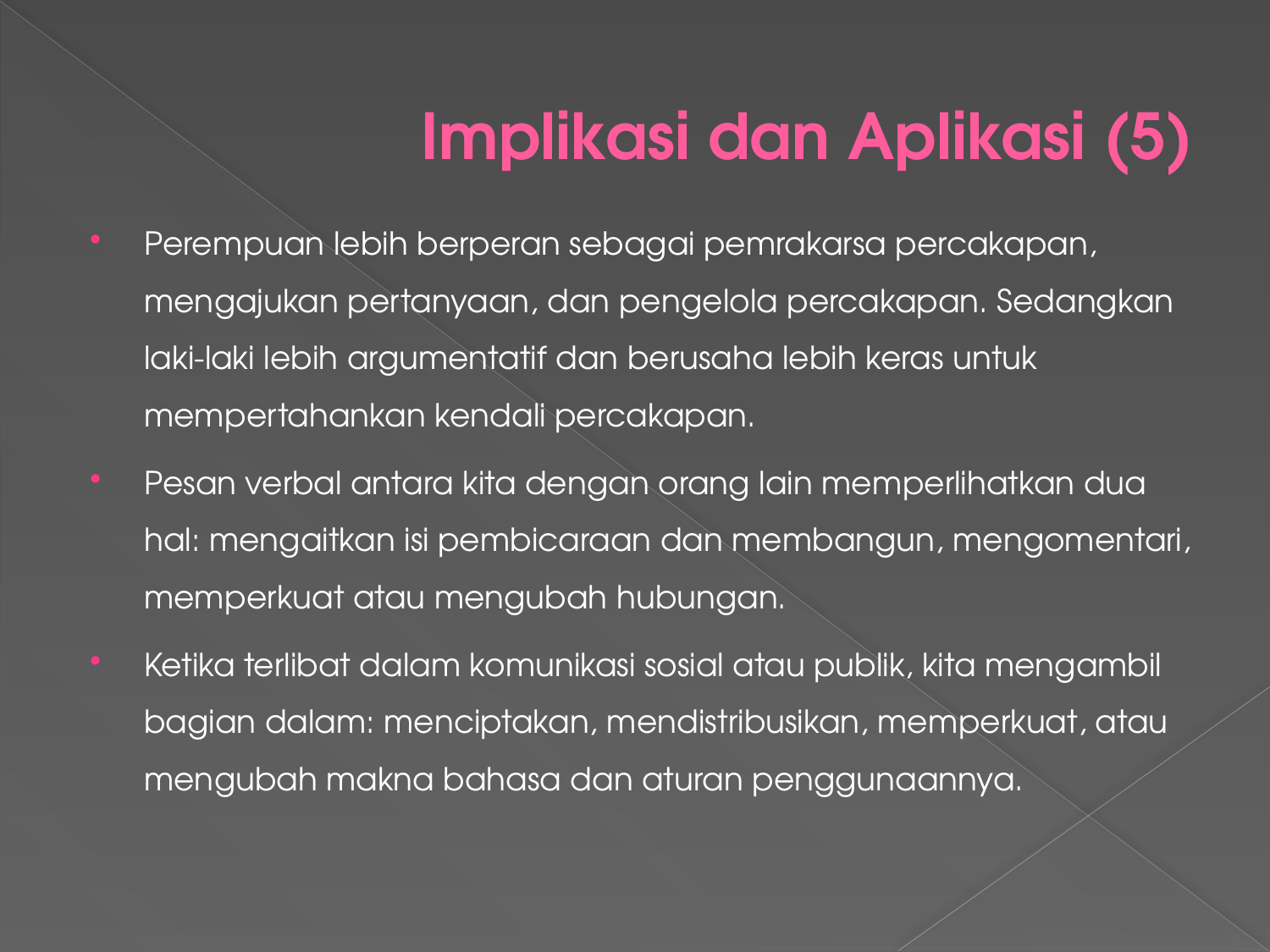

# Implikasi dan Aplikasi (5)
Perempuan lebih berperan sebagai pemrakarsa percakapan, mengajukan pertanyaan, dan pengelola percakapan. Sedangkan laki-laki lebih argumentatif dan berusaha lebih keras untuk mempertahankan kendali percakapan.
Pesan verbal antara kita dengan orang lain memperlihatkan dua hal: mengaitkan isi pembicaraan dan membangun, mengomentari, memperkuat atau mengubah hubungan.
Ketika terlibat dalam komunikasi sosial atau publik, kita mengambil bagian dalam: menciptakan, mendistribusikan, memperkuat, atau mengubah makna bahasa dan aturan penggunaannya.